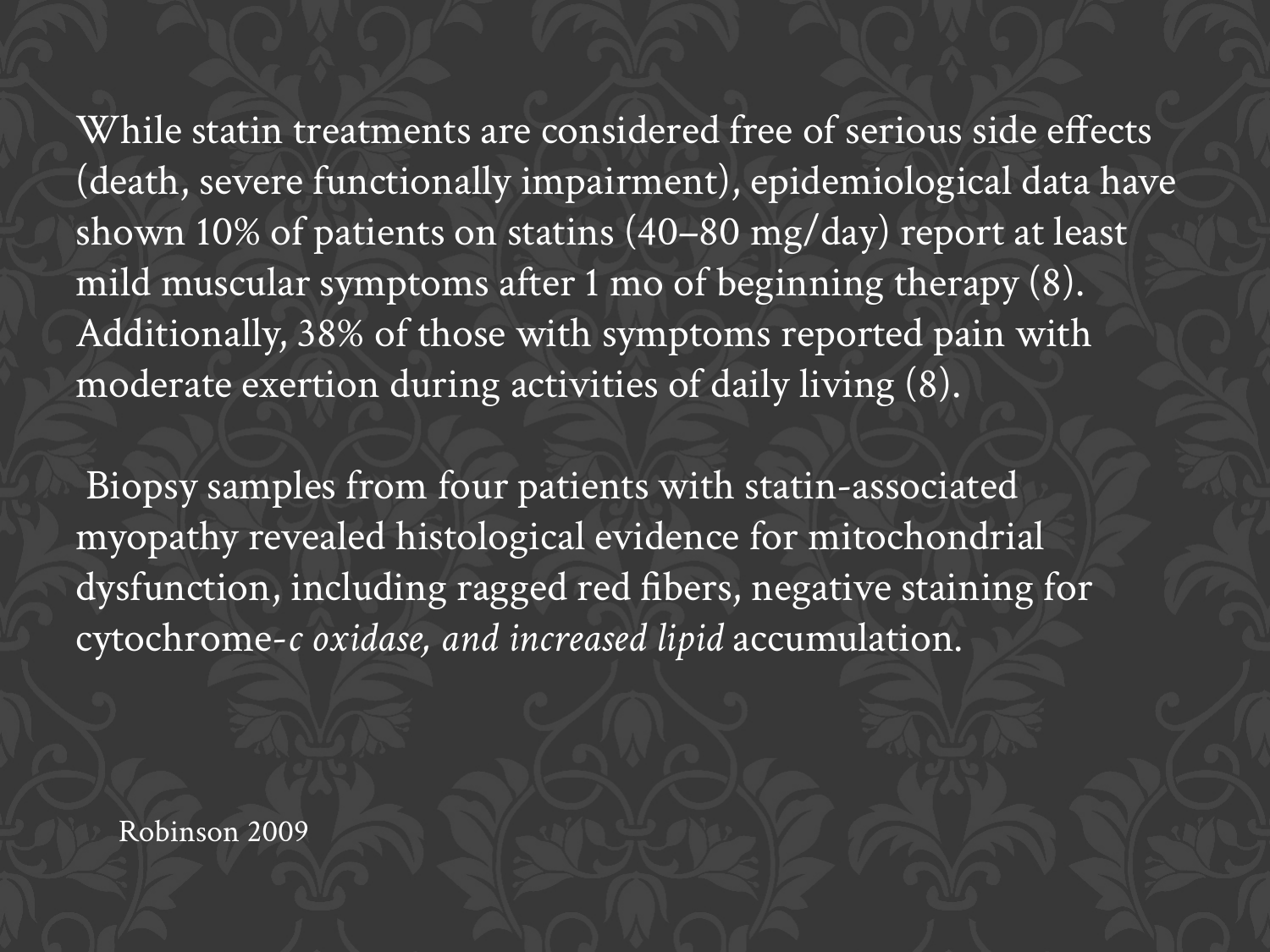

While statin treatments are considered free of serious side effects (death, severe functionally impairment), epidemiological data have shown 10% of patients on statins (40–80 mg/day) report at least mild muscular symptoms after 1 mo of beginning therapy (8). Additionally, 38% of those with symptoms reported pain with moderate exertion during activities of daily living (8).

 Biopsy samples from four patients with statin-associated myopathy revealed histological evidence for mitochondrial dysfunction, including ragged red fibers, negative staining for cytochrome-c oxidase, and increased lipid accumulation.
Robinson 2009